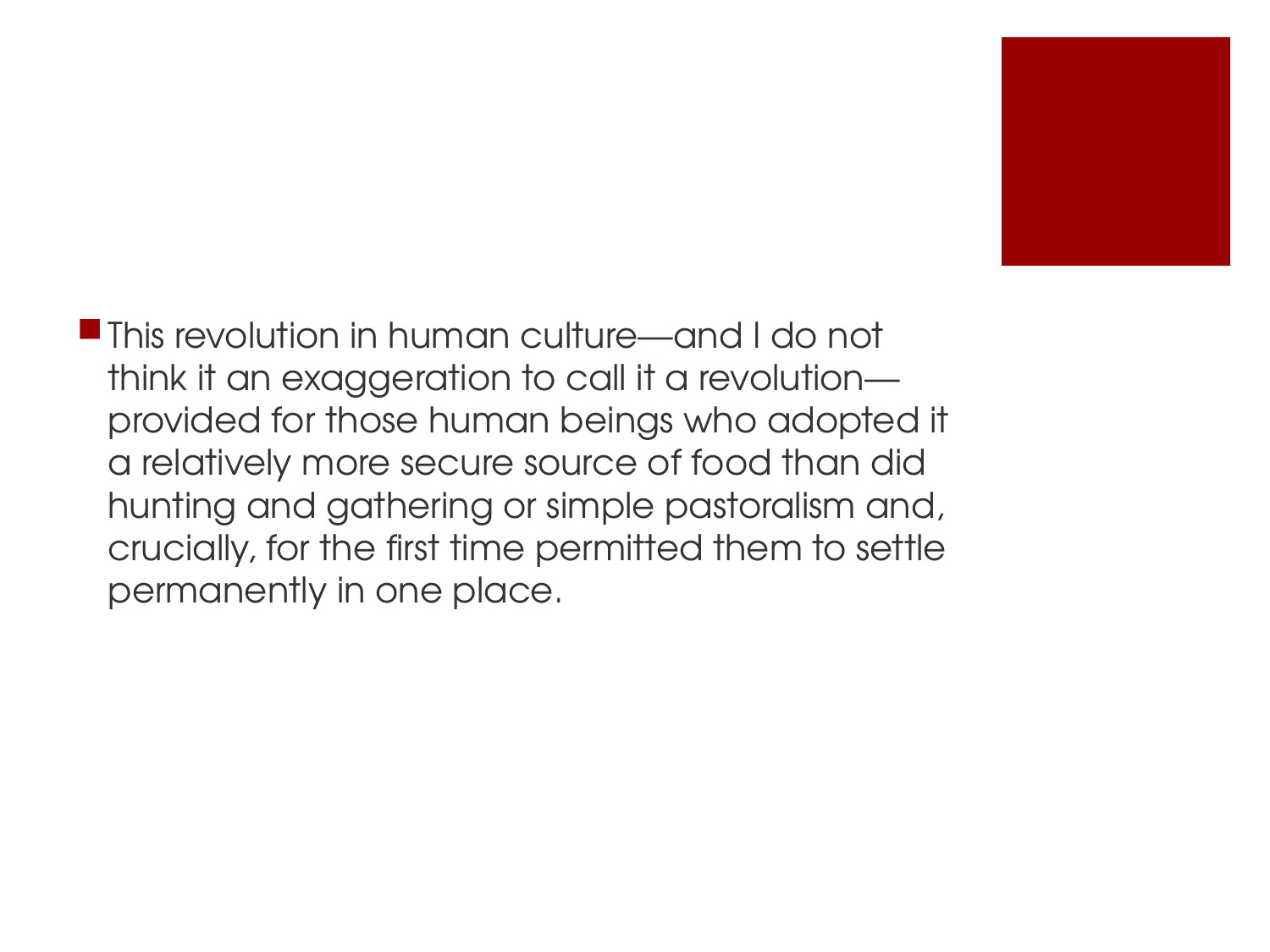

#
This revolution in human culture—and I do not think it an exaggeration to call it a revolution— provided for those human beings who adopted it a relatively more secure source of food than did hunting and gathering or simple pastoralism and, crucially, for the first time permitted them to settle permanently in one place.